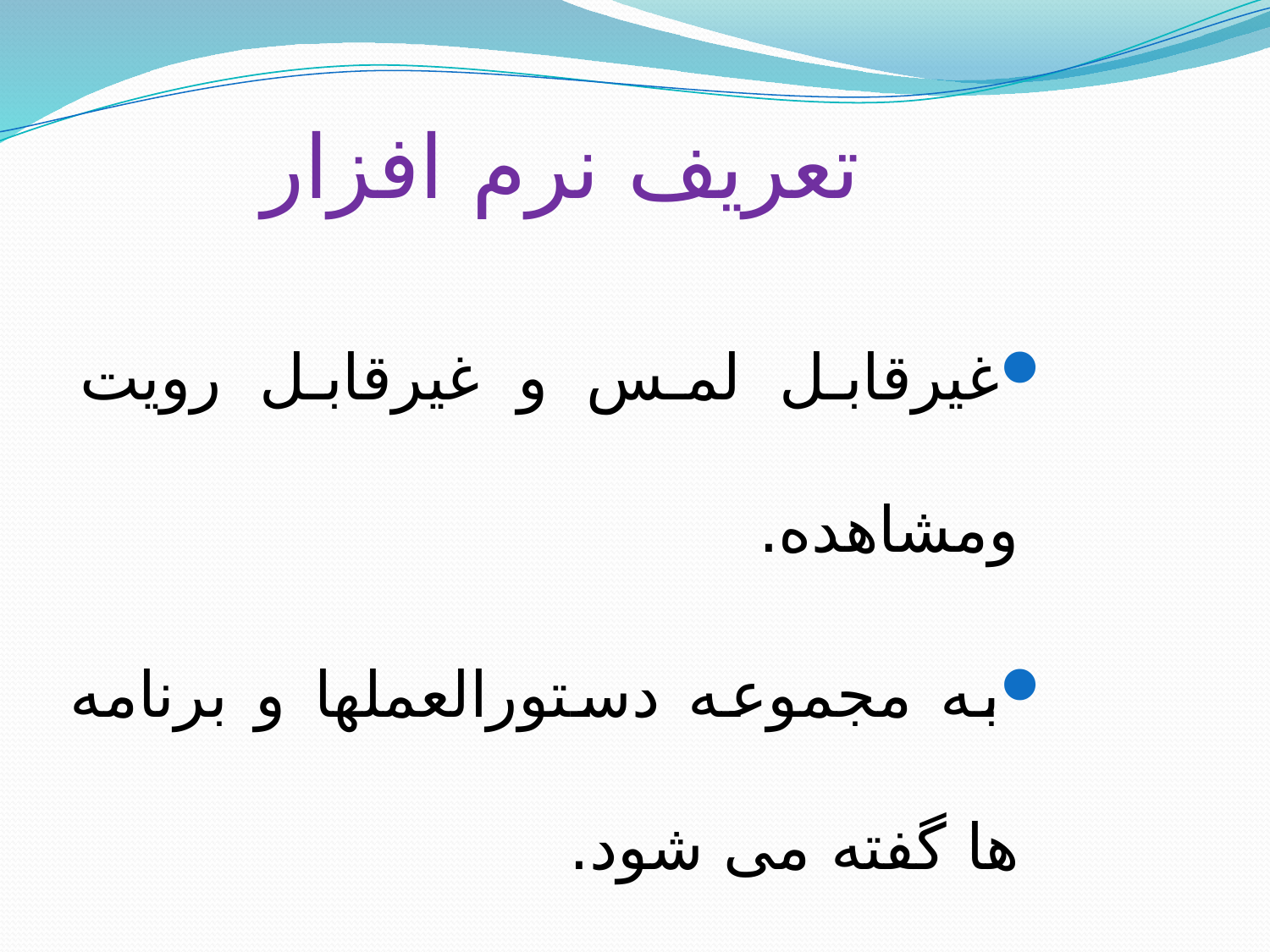

# تعریف نرم افزار
غیرقابل لمس و غیرقابل رویت ومشاهده.
به مجموعه دستورالعملها و برنامه ها گفته می شود.